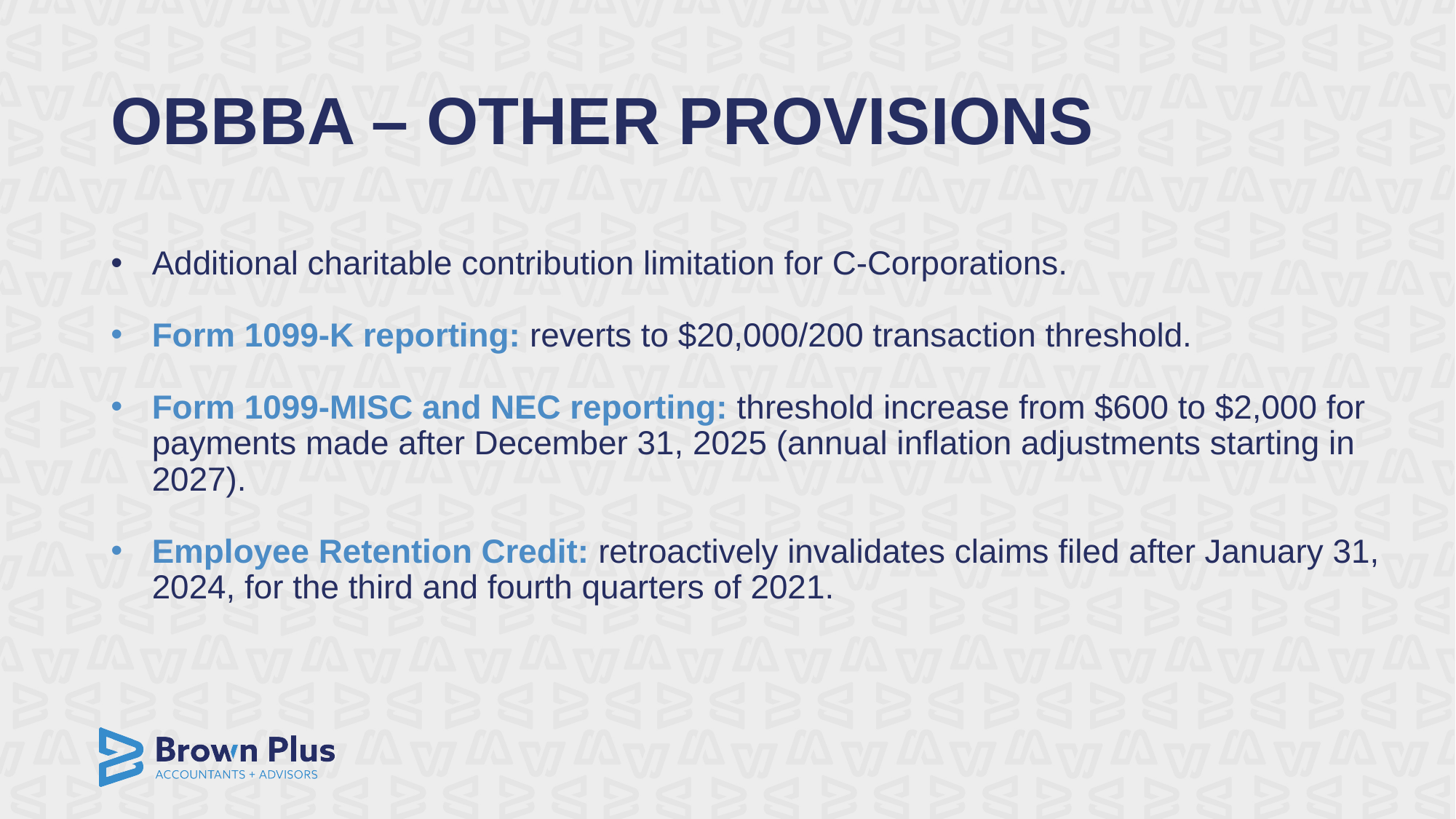

# OBBBA – OTHER PROVISIONS
Additional charitable contribution limitation for C-Corporations.

Form 1099-K reporting: reverts to $20,000/200 transaction threshold.

Form 1099-MISC and NEC reporting: threshold increase from $600 to $2,000 for payments made after December 31, 2025 (annual inflation adjustments starting in 2027).

Employee Retention Credit: retroactively invalidates claims filed after January 31, 2024, for the third and fourth quarters of 2021.